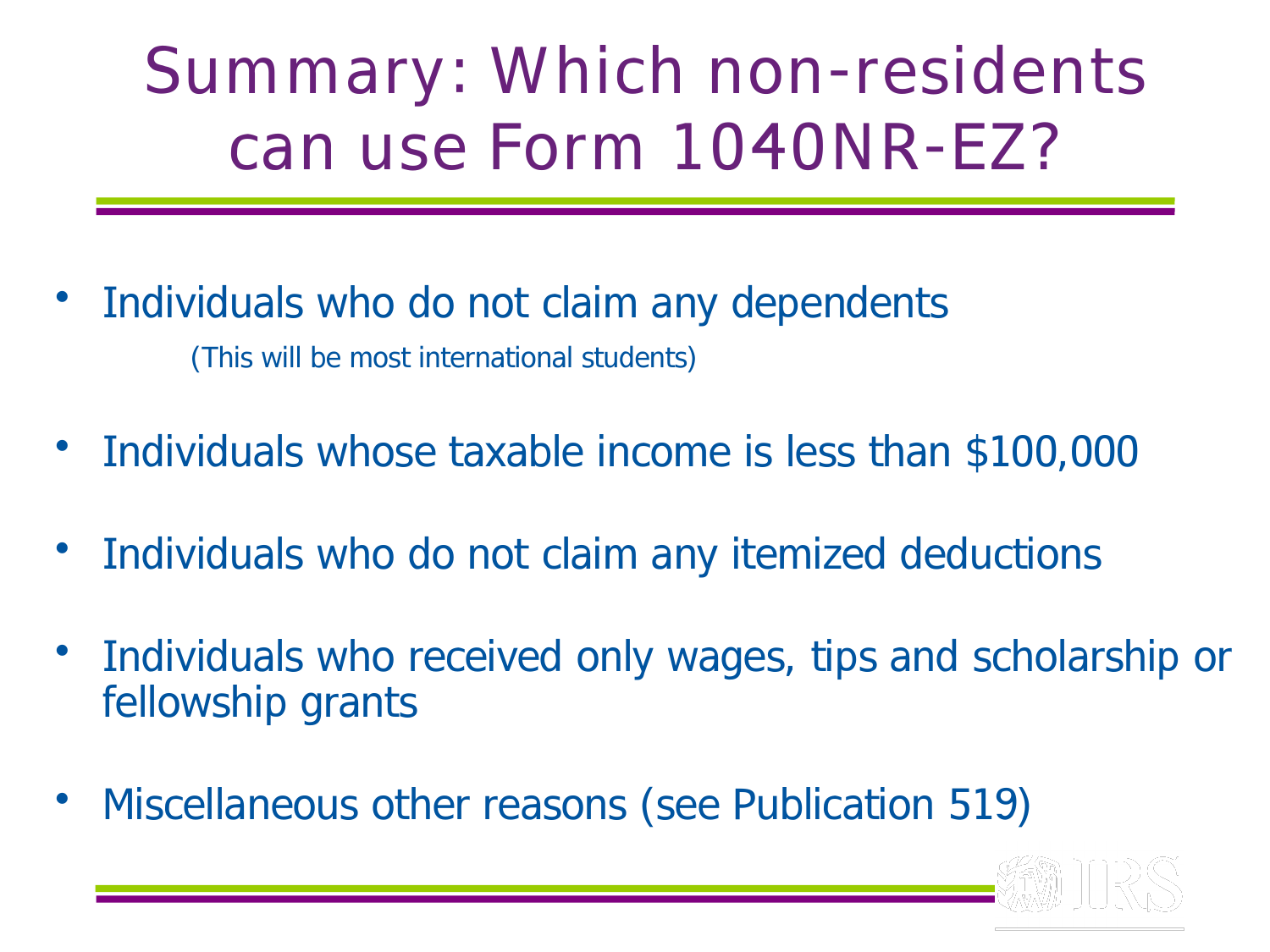

# Summary: Which non-residents can use Form 1040NR-EZ?
Individuals who do not claim any dependents
 (This will be most international students)

Individuals whose taxable income is less than $100,000

Individuals who do not claim any itemized deductions

Individuals who received only wages, tips and scholarship or fellowship grants

Miscellaneous other reasons (see Publication 519)